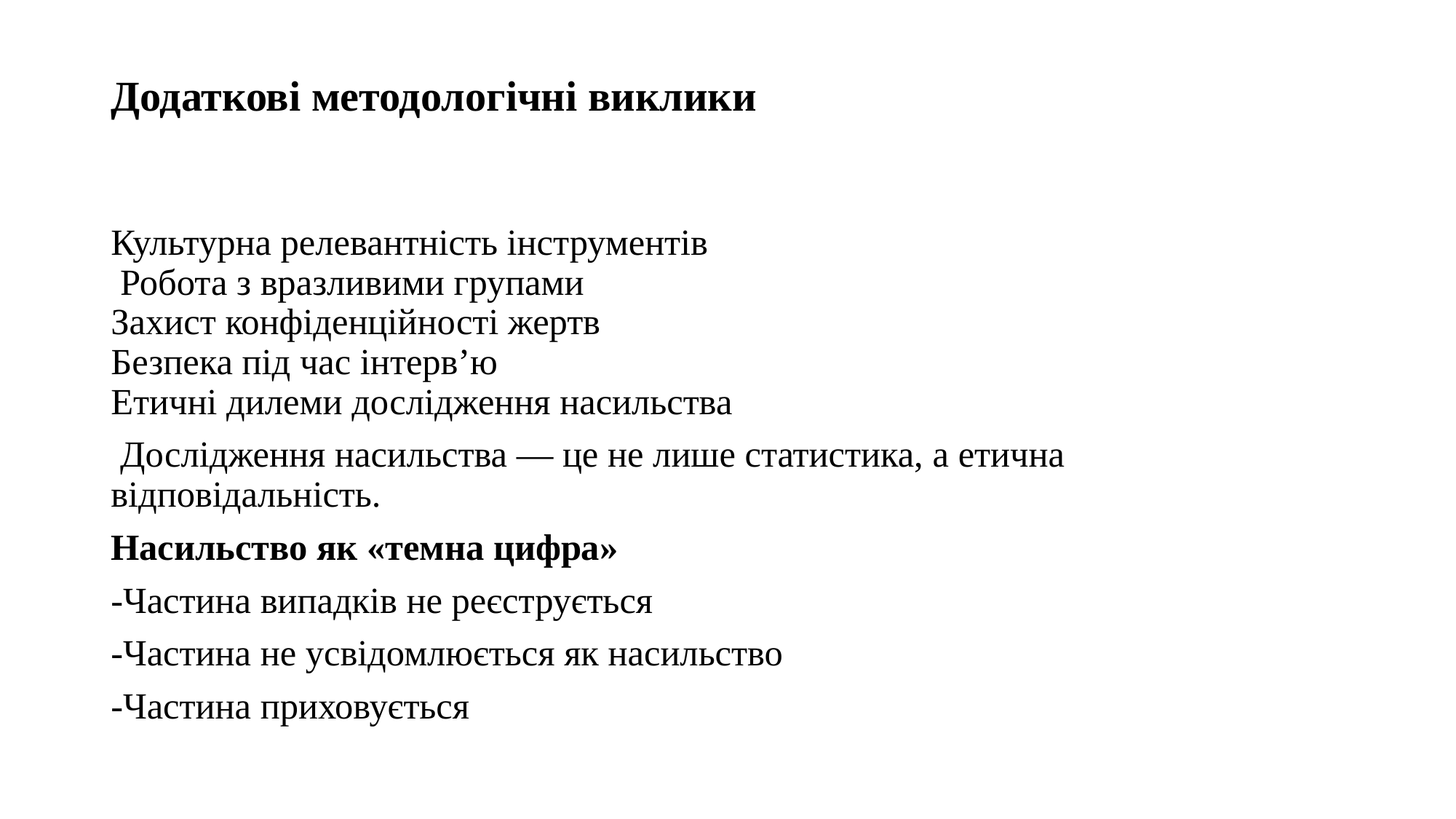

# Додаткові методологічні виклики
Культурна релевантність інструментів
 Робота з вразливими групами
Захист конфіденційності жертв
Безпека під час інтерв’ю
Етичні дилеми дослідження насильства
 Дослідження насильства — це не лише статистика, а етична відповідальність.
Насильство як «темна цифра»
-Частина випадків не реєструється
-Частина не усвідомлюється як насильство
-Частина приховується